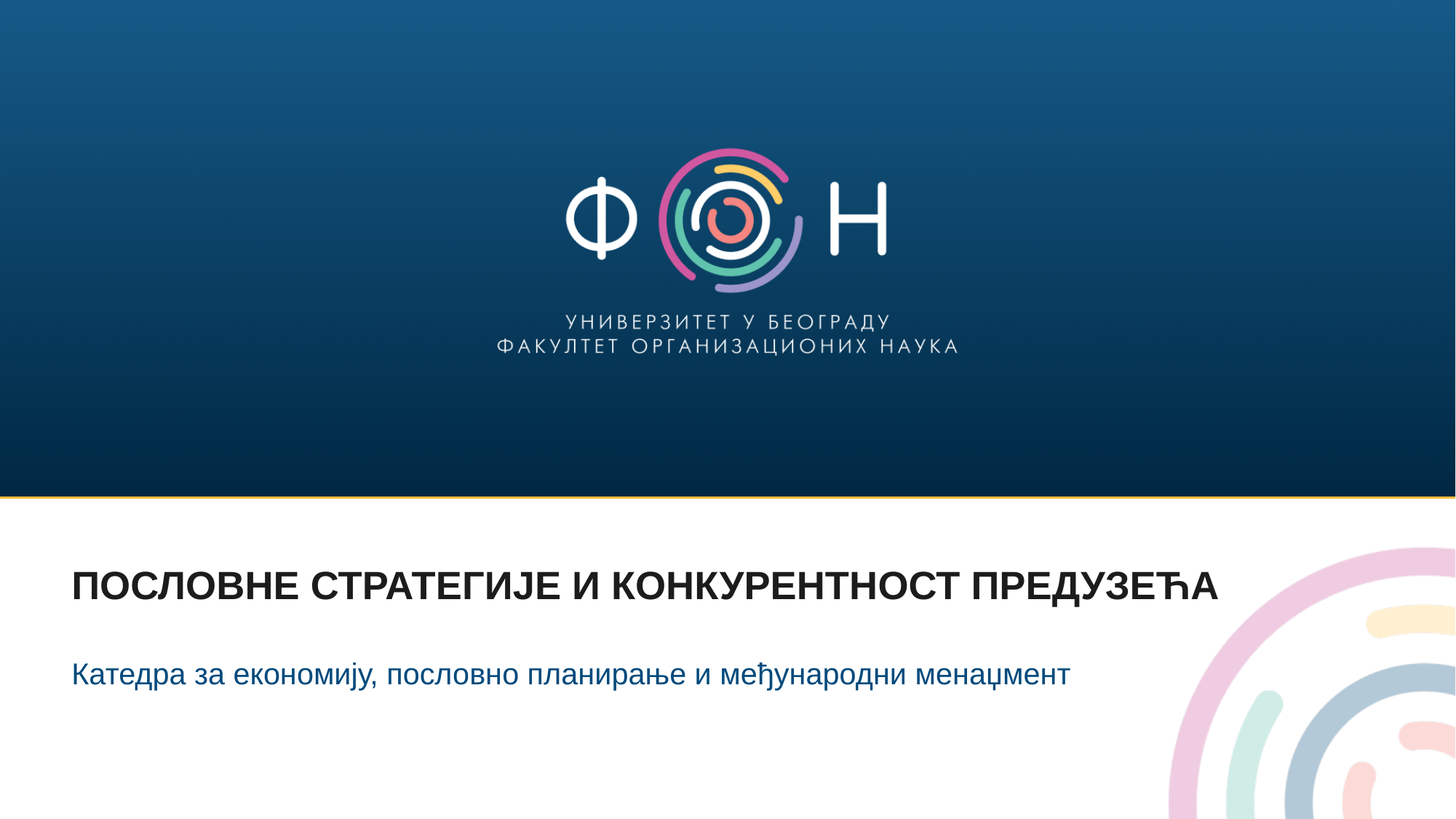

# ПОСЛОВНЕ СТРАТЕГИЈЕ И КОНКУРЕНТНОСТ ПРЕДУЗЕЋА
Катедра за економију, пословно планирање и међународни менаџмент